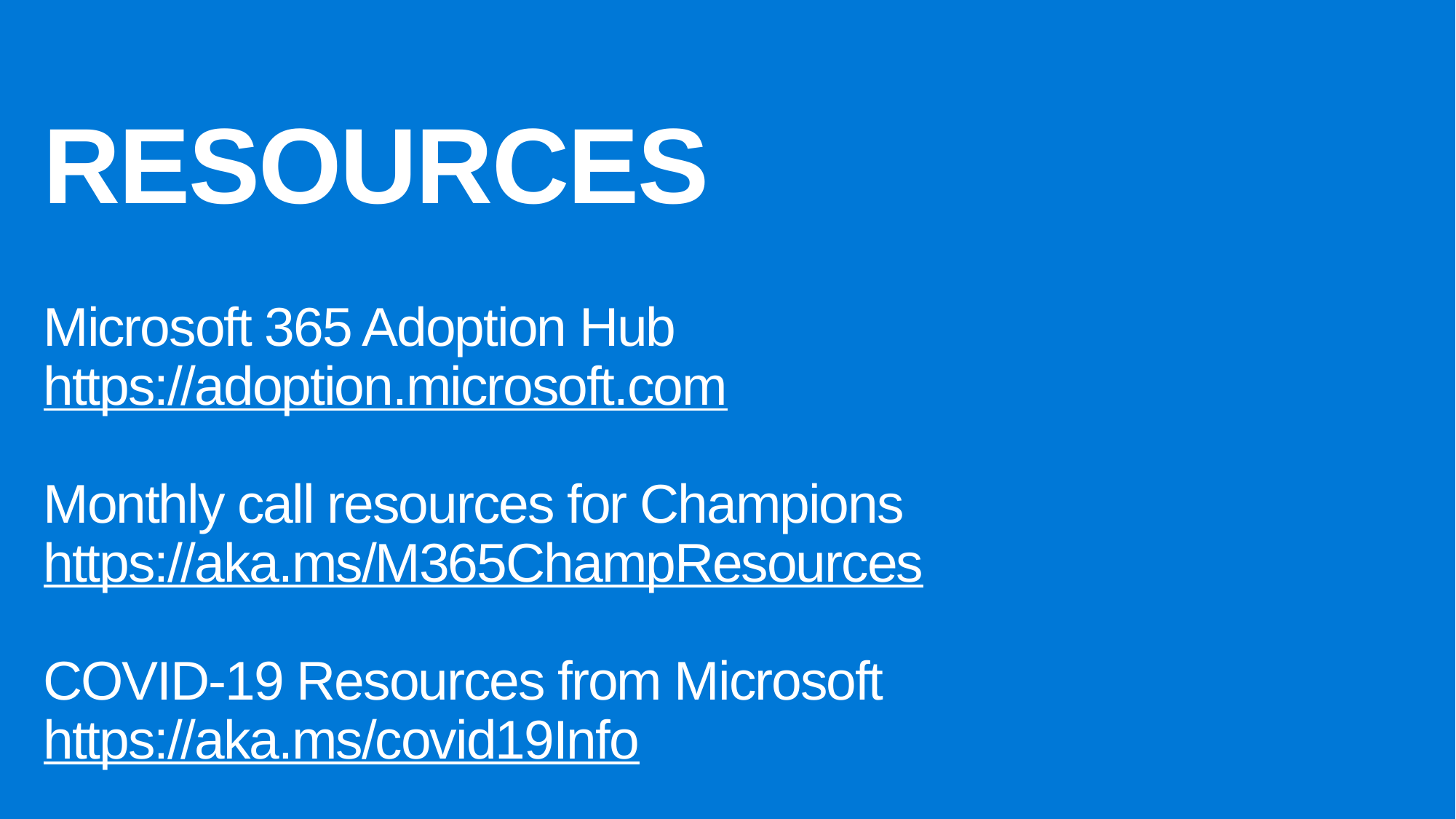

# RESOURCES Microsoft 365 Adoption Hub https://adoption.microsoft.com Monthly call resources for Champions https://aka.ms/M365ChampResources COVID-19 Resources from Microsoft https://aka.ms/covid19Info